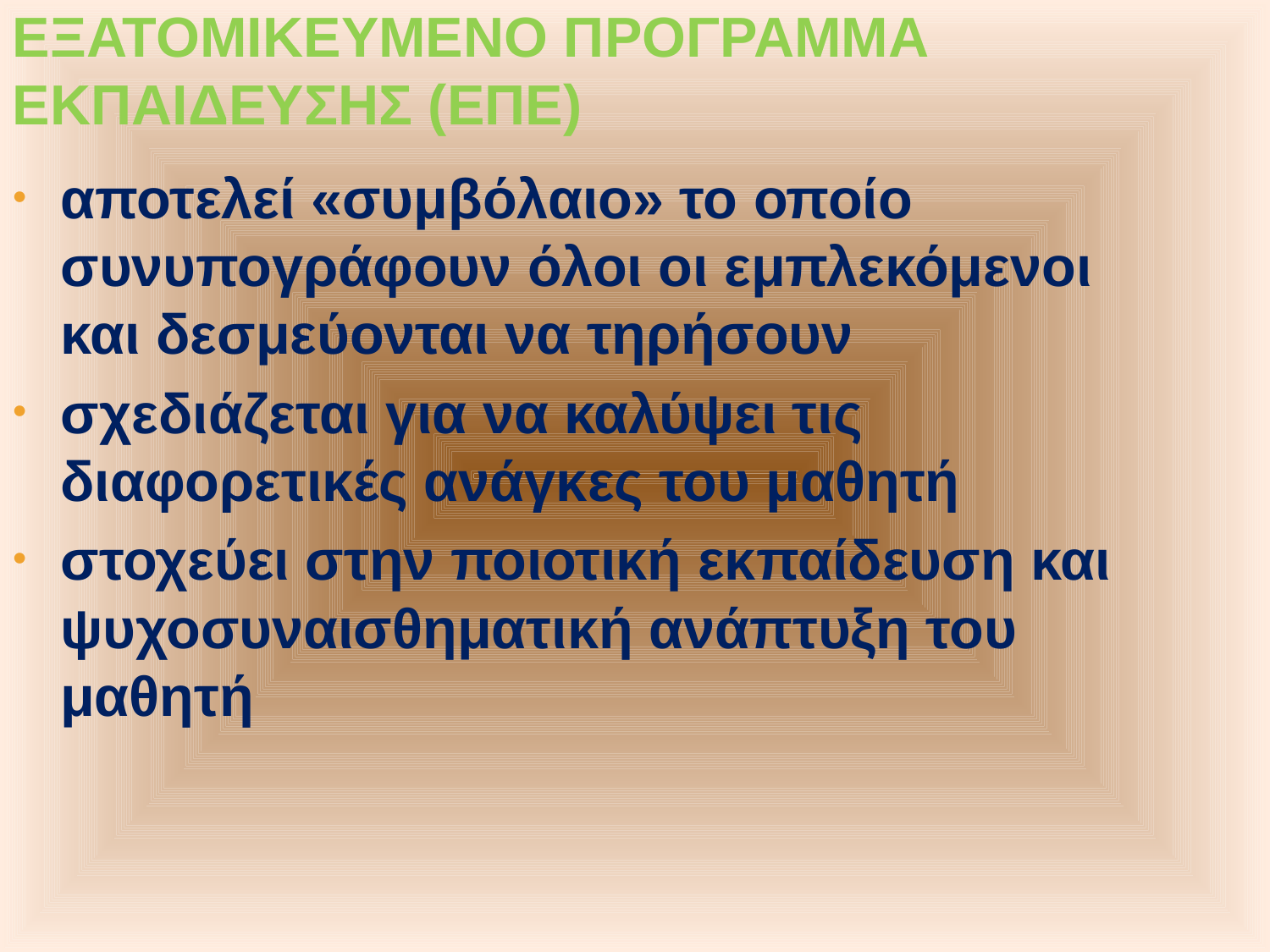

ΕΞΑΤΟΜΙΚΕΥΜΕΝΟ ΠΡΟΓΡΑΜΜΑ ΕΚΠΑΙΔΕΥΣΗΣ (ΕΠΕ)
αποτελεί «συμβόλαιο» το οποίο συνυπογράφουν όλοι οι εμπλεκόμενοι και δεσμεύονται να τηρήσουν
σχεδιάζεται για να καλύψει τις διαφορετικές ανάγκες του μαθητή
στοχεύει στην ποιοτική εκπαίδευση και ψυχοσυναισθηματική ανάπτυξη του μαθητή